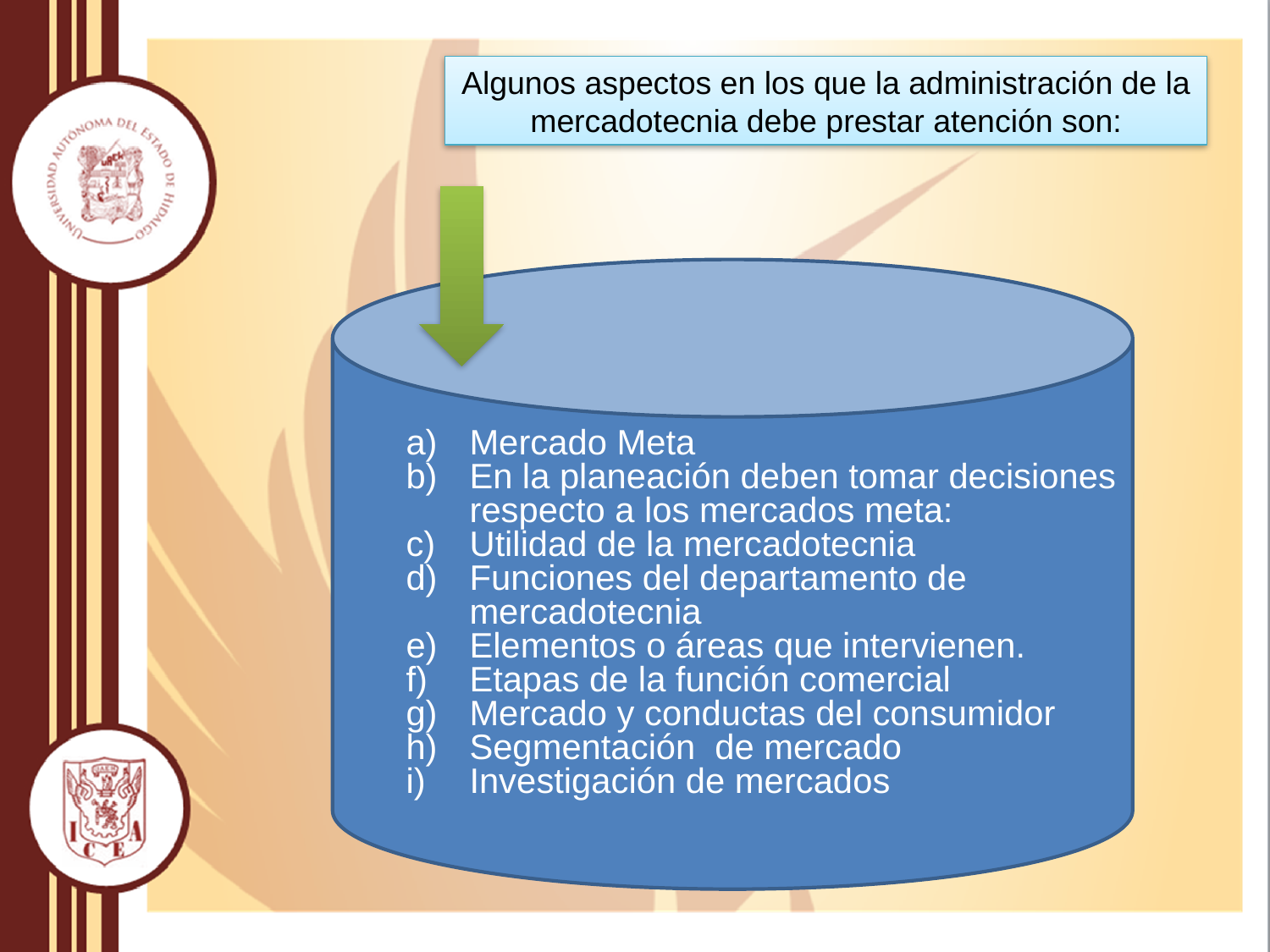

Algunos aspectos en los que la administración de la mercadotecnia debe prestar atención son:

Mercado Meta
En la planeación deben tomar decisiones respecto a los mercados meta:
Utilidad de la mercadotecnia
Funciones del departamento de mercadotecnia
Elementos o áreas que intervienen.
Etapas de la función comercial
Mercado y conductas del consumidor
Segmentación  de mercado
Investigación de mercados